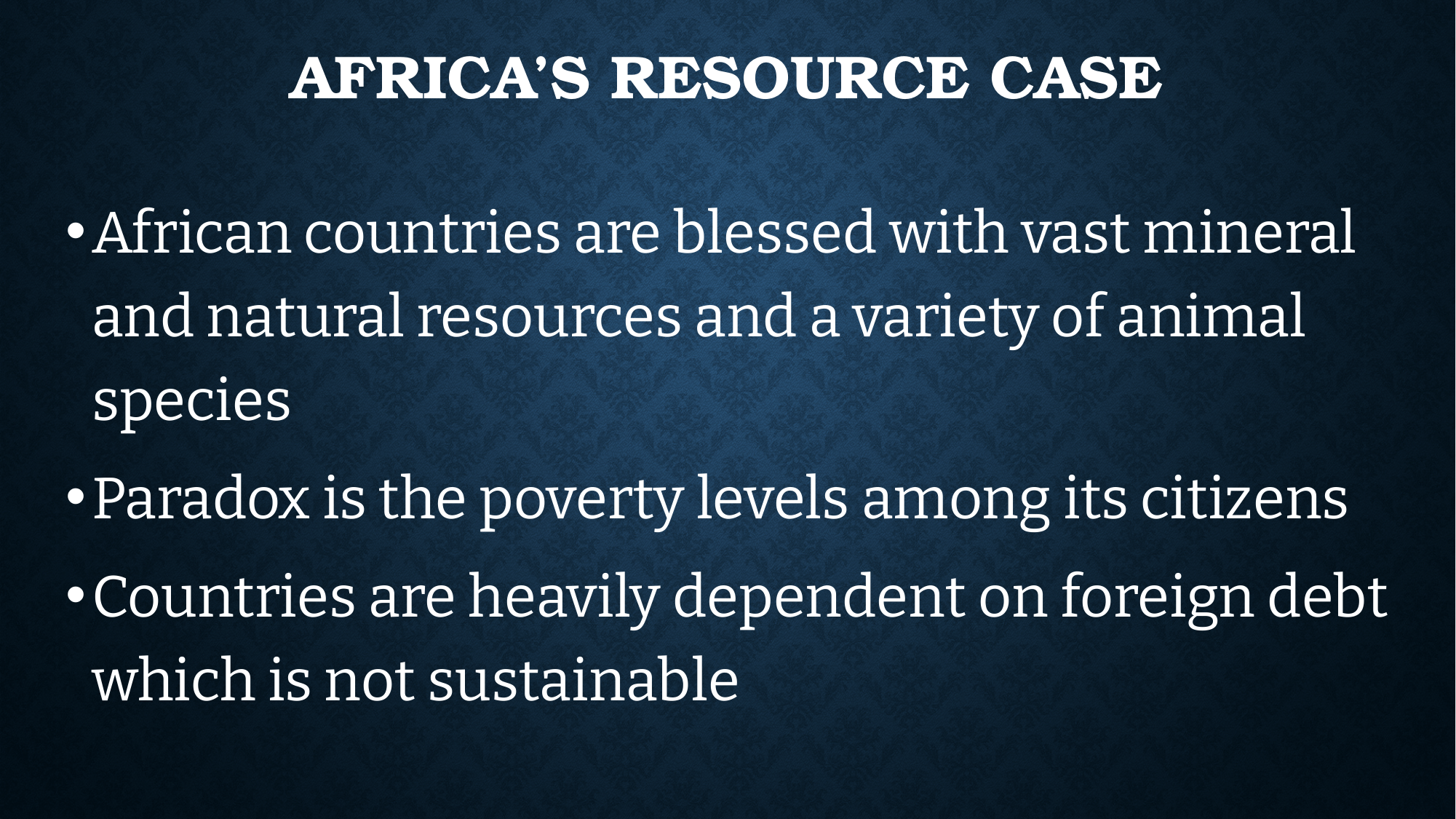

# AFRICA’s Resource case
African countries are blessed with vast mineral and natural resources and a variety of animal species
Paradox is the poverty levels among its citizens
Countries are heavily dependent on foreign debt which is not sustainable